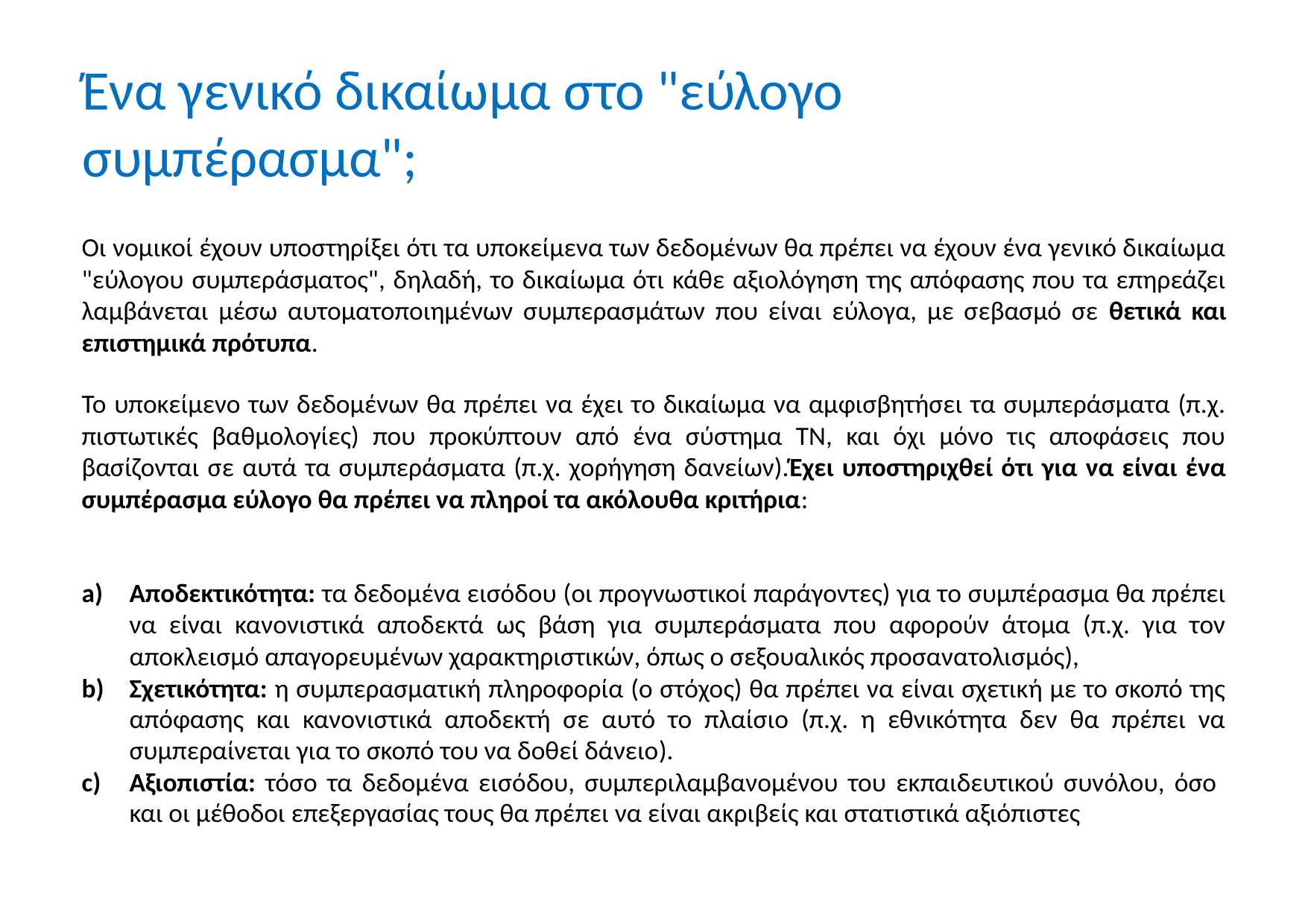

# Ένα γενικό δικαίωμα στο "εύλογο συμπέρασμα";
Οι νομικοί έχουν υποστηρίξει ότι τα υποκείμενα των δεδομένων θα πρέπει να έχουν ένα γενικό δικαίωμα "εύλογου συμπεράσματος", δηλαδή, το δικαίωμα ότι κάθε αξιολόγηση της απόφασης που τα επηρεάζει λαμβάνεται μέσω αυτοματοποιημένων συμπερασμάτων που είναι εύλογα, με σεβασμό σε θετικά και επιστημικά πρότυπα.

Το υποκείμενο των δεδομένων θα πρέπει να έχει το δικαίωμα να αμφισβητήσει τα συμπεράσματα (π.χ. πιστωτικές βαθμολογίες) που προκύπτουν από ένα σύστημα ΤΝ, και όχι μόνο τις αποφάσεις που βασίζονται σε αυτά τα συμπεράσματα (π.χ. χορήγηση δανείων).Έχει υποστηριχθεί ότι για να είναι ένα συμπέρασμα εύλογο θα πρέπει να πληροί τα ακόλουθα κριτήρια:

Αποδεκτικότητα: τα δεδομένα εισόδου (οι προγνωστικοί παράγοντες) για το συμπέρασμα θα πρέπει να είναι κανονιστικά αποδεκτά ως βάση για συμπεράσματα που αφορούν άτομα (π.χ. για τον αποκλεισμό απαγορευμένων χαρακτηριστικών, όπως ο σεξουαλικός προσανατολισμός),
Σχετικότητα: η συμπερασματική πληροφορία (ο στόχος) θα πρέπει να είναι σχετική με το σκοπό της απόφασης και κανονιστικά αποδεκτή σε αυτό το πλαίσιο (π.χ. η εθνικότητα δεν θα πρέπει να συμπεραίνεται για το σκοπό του να δοθεί δάνειο).
Αξιοπιστία: τόσο τα δεδομένα εισόδου, συμπεριλαμβανομένου του εκπαιδευτικού συνόλου, όσο και οι μέθοδοι επεξεργασίας τους θα πρέπει να είναι ακριβείς και στατιστικά αξιόπιστες